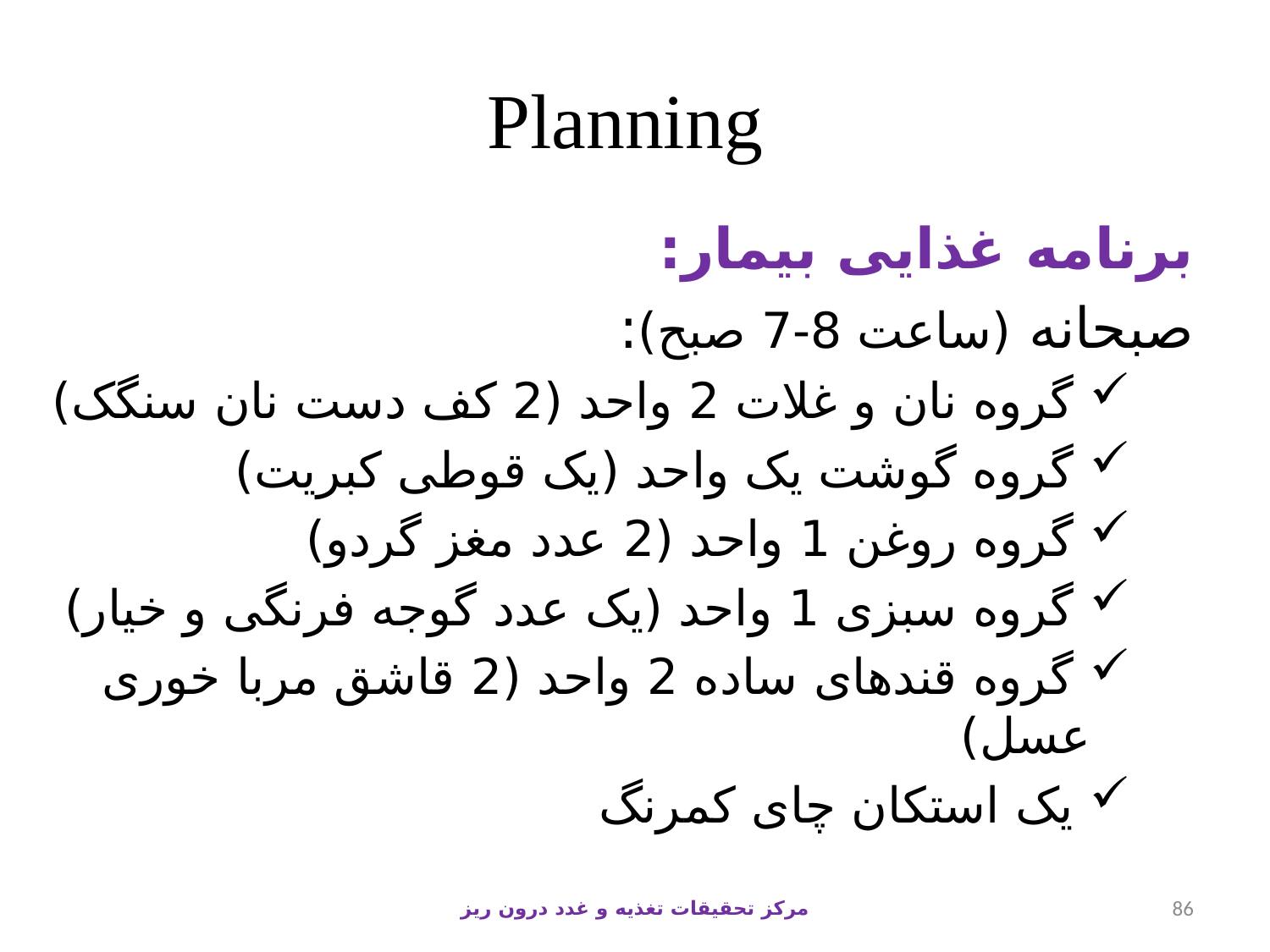

# Planning
برنامه غذایی بیمار:
صبحانه (ساعت 8-7 صبح):
 گروه نان و غلات 2 واحد (2 کف دست نان سنگک)
 گروه گوشت یک واحد (یک قوطی کبریت)
 گروه روغن 1 واحد (2 عدد مغز گردو)
 گروه سبزی 1 واحد (یک عدد گوجه فرنگی و خیار)
 گروه قندهای ساده 2 واحد (2 قاشق مربا خوری عسل)
 یک استکان چای کمرنگ
مرکز تحقیقات تغذیه و غدد درون ریز
86